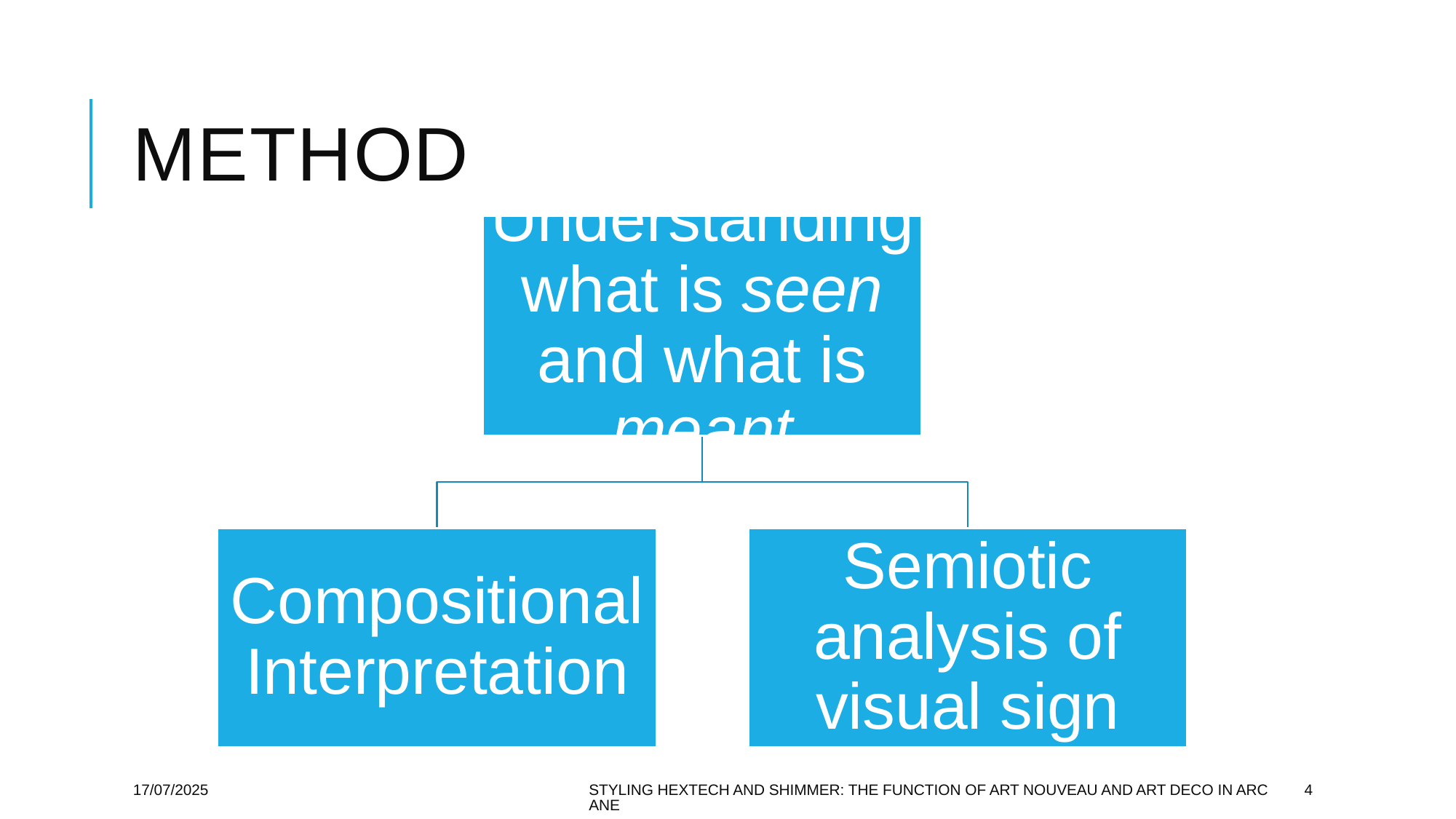

# Method
Understanding what is seen and what is meant
Compositional Interpretation
Semiotic analysis of visual sign
17/07/2025
Styling Hextech and Shimmer: The function of Art Nouveau and Art Deco in Arcane
4